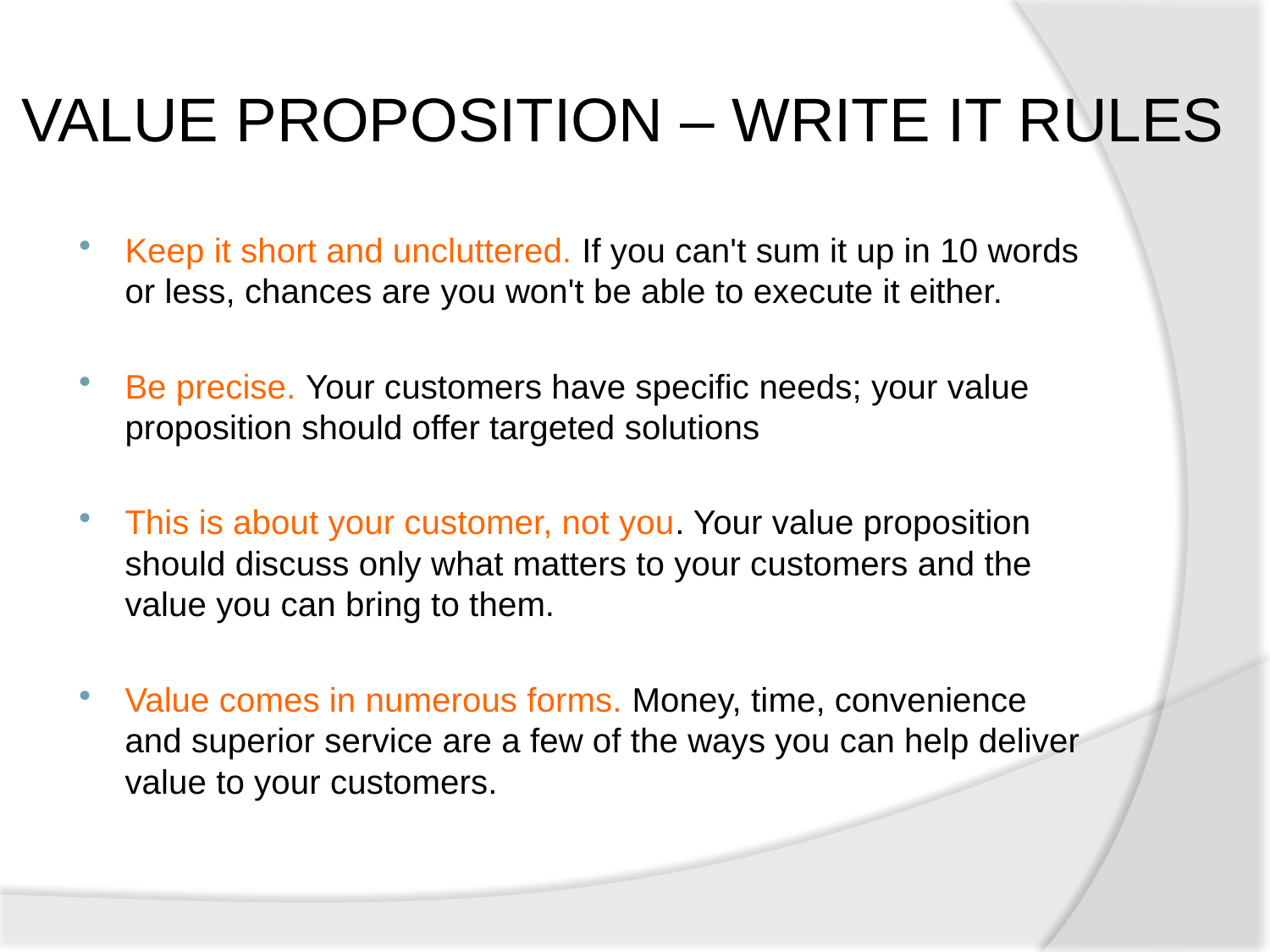

# VALUE PROPOSITION – WRITE IT RULES
Keep it short and uncluttered. If you can't sum it up in 10 words or less, chances are you won't be able to execute it either.

Be precise. Your customers have specific needs; your value proposition should offer targeted solutions

This is about your customer, not you. Your value proposition should discuss only what matters to your customers and the value you can bring to them.

Value comes in numerous forms. Money, time, convenience and superior service are a few of the ways you can help deliver value to your customers.